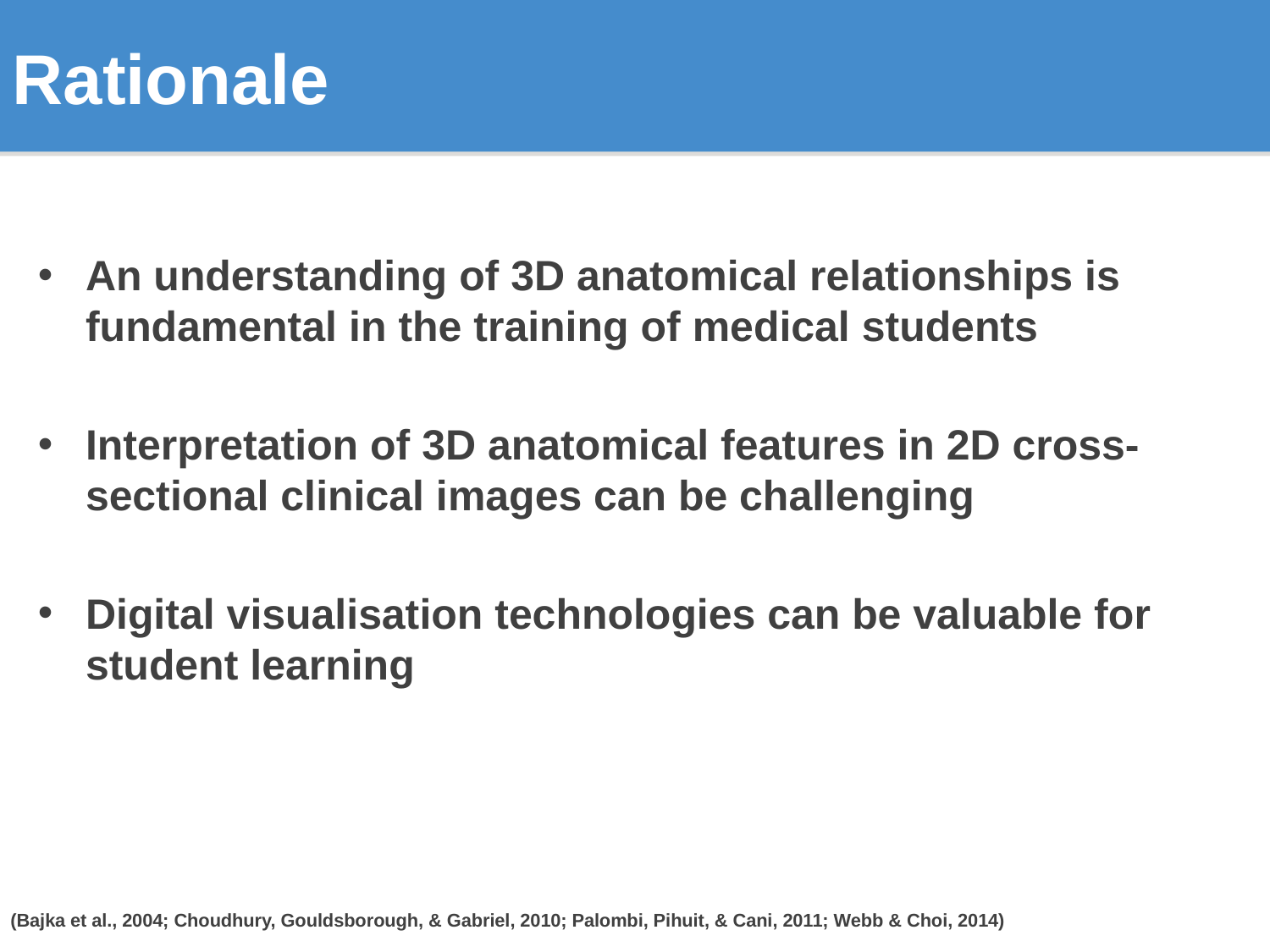

# Rationale
An understanding of 3D anatomical relationships is fundamental in the training of medical students

Interpretation of 3D anatomical features in 2D cross-sectional clinical images can be challenging

Digital visualisation technologies can be valuable for student learning

(Bajka et al., 2004; Choudhury, Gouldsborough, & Gabriel, 2010; Palombi, Pihuit, & Cani, 2011; Webb & Choi, 2014)